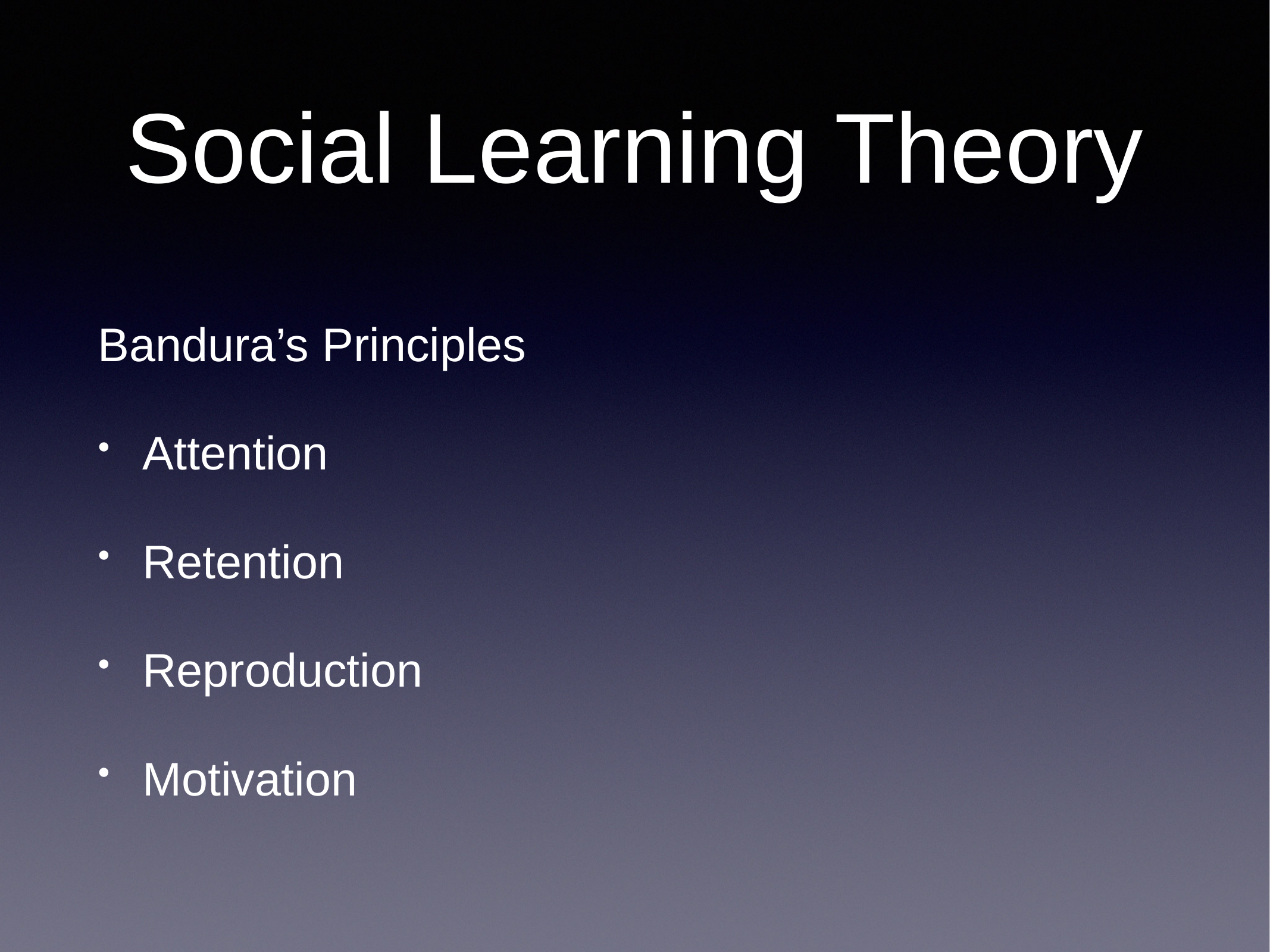

# Social Learning Theory
Bandura’s Principles
Attention
Retention
Reproduction
Motivation